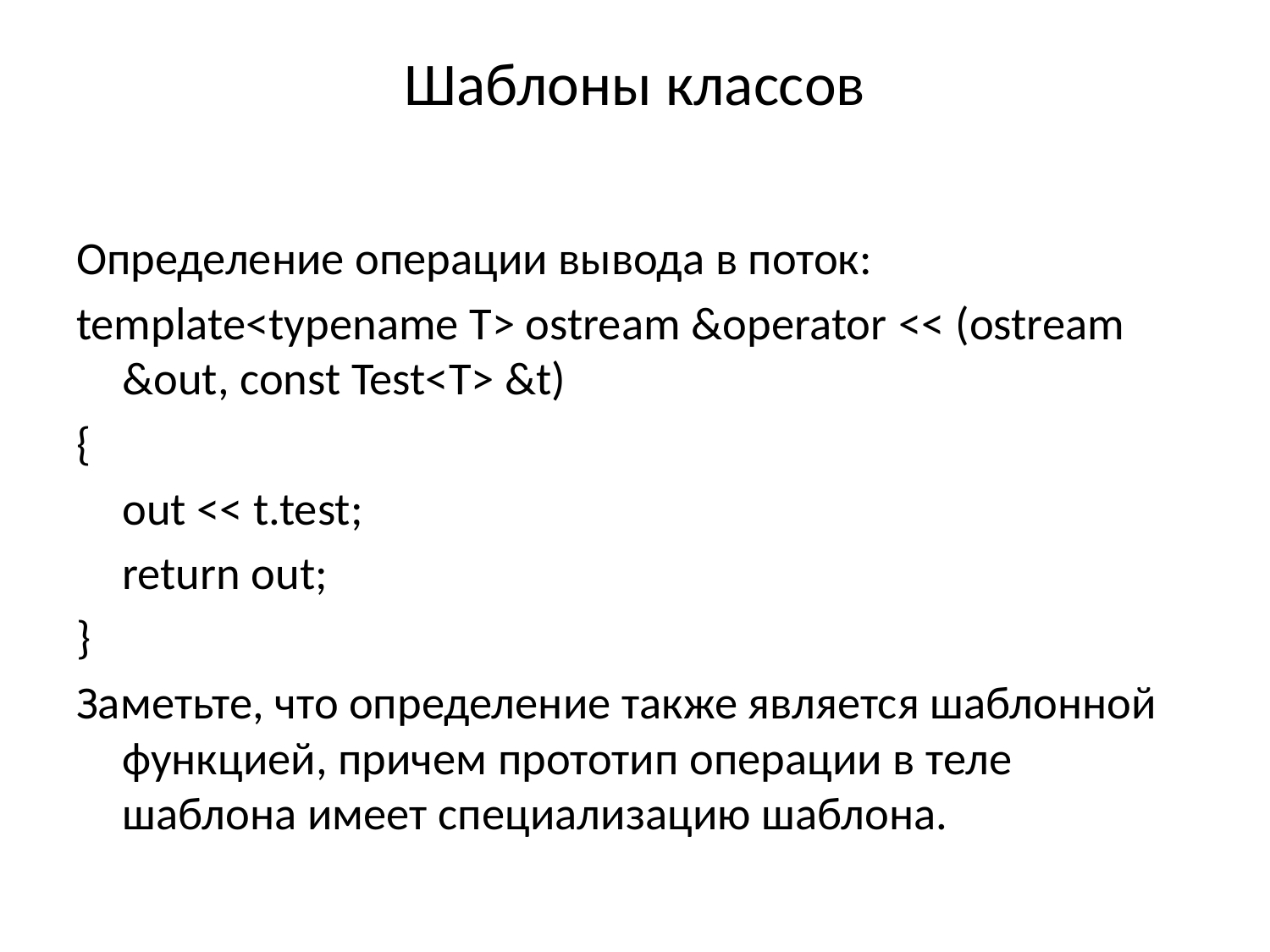

# Шаблоны классов
Определение операции вывода в поток:
template<typename T> ostream &operator << (ostream &out, const Test<T> &t)
{
	out << t.test;
	return out;
}
Заметьте, что определение также является шаблонной функцией, причем прототип операции в теле шаблона имеет специализацию шаблона.